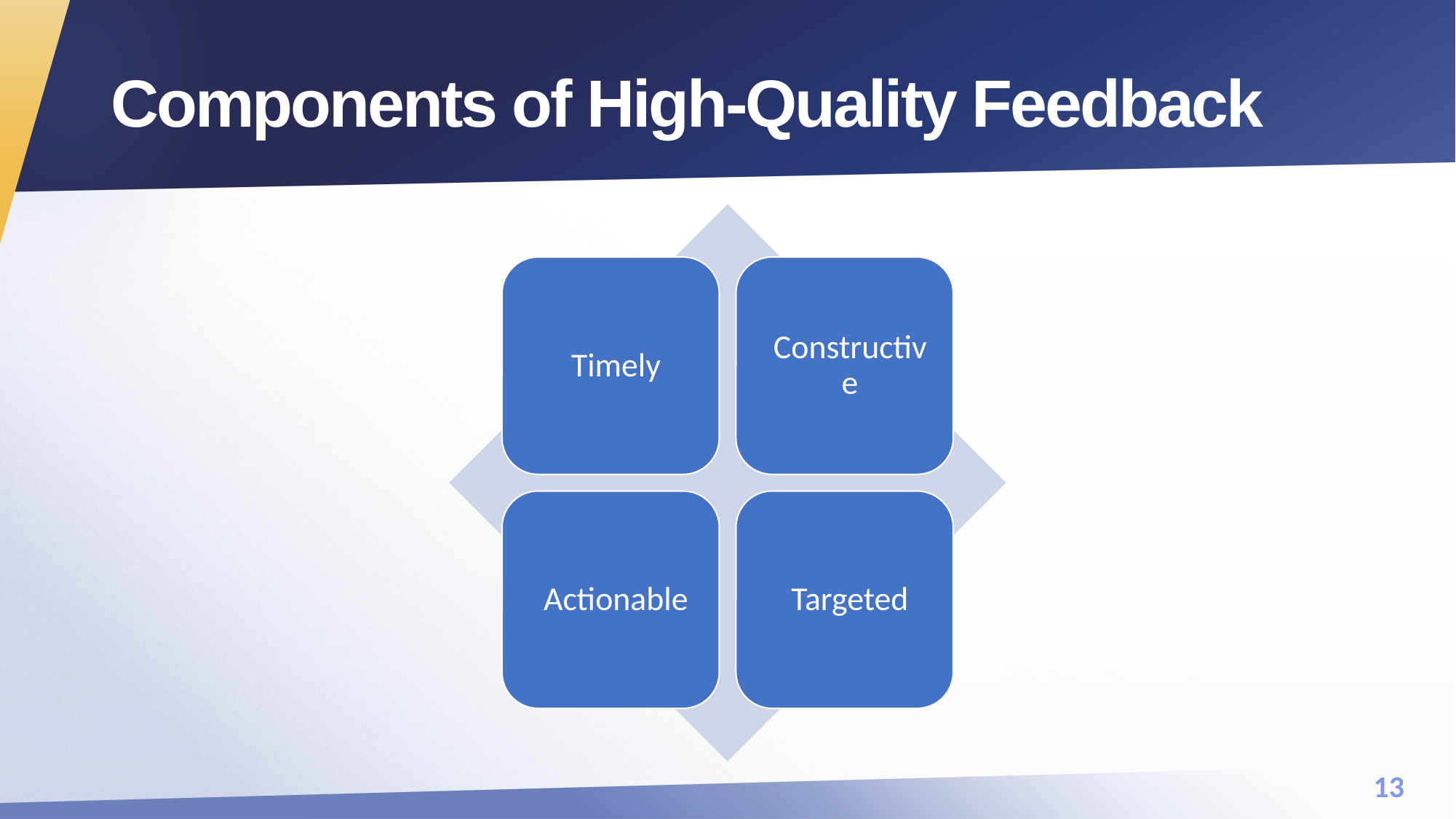

# Components of High-Quality Feedback
Timely
Constructive
Actionable
Targeted